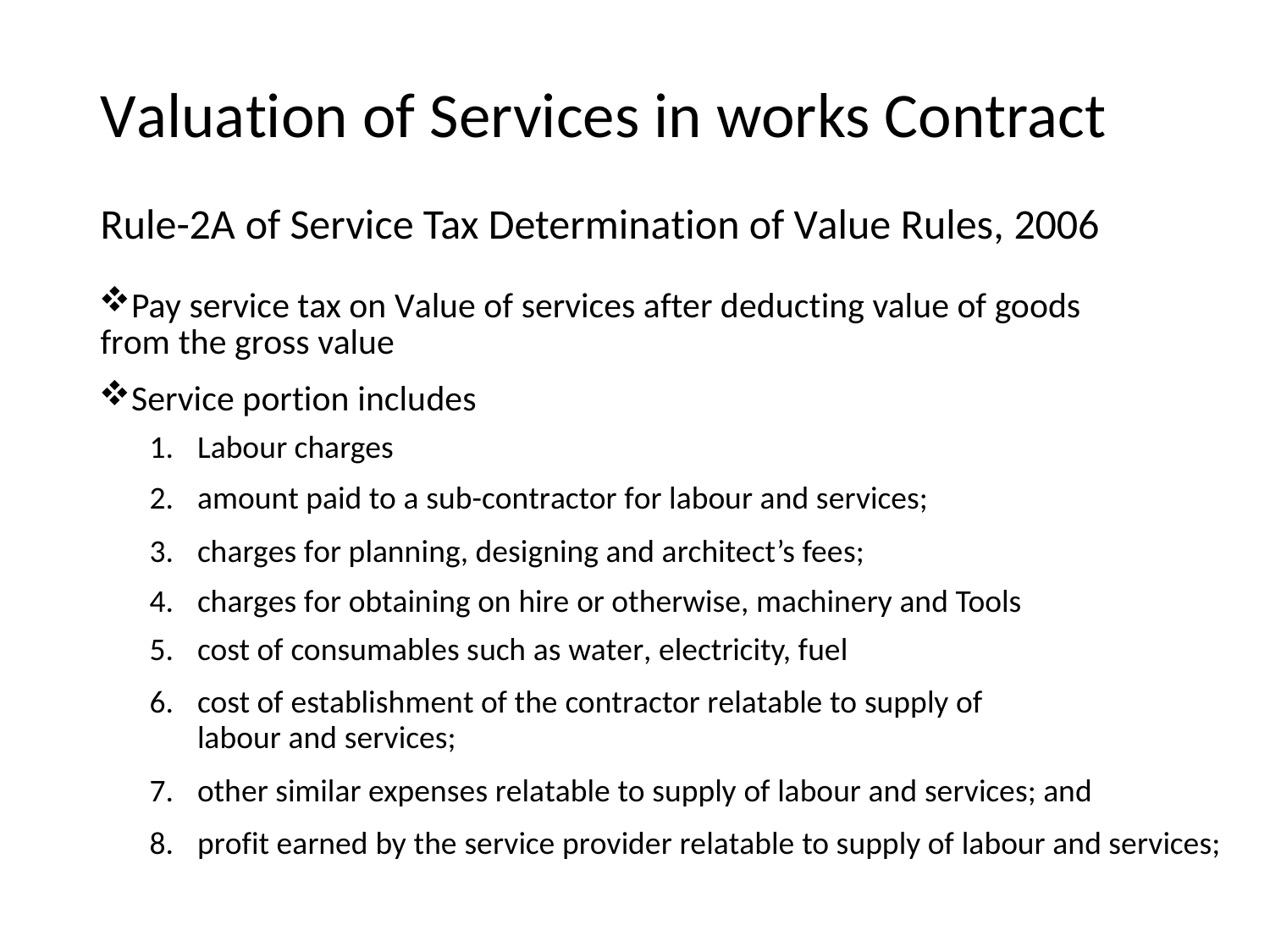

Valuation of Services in works Contract

Rule-2A of Service Tax Determination of Value Rules, 2006

Pay service tax on Value of services after deducting value of goods from the gross value
Service portion includes
Labour charges
amount paid to a sub-contractor for labour and services;
charges for planning, designing and architect’s fees;
charges for obtaining on hire or otherwise, machinery and Tools
cost of consumables such as water, electricity, fuel
cost of establishment of the contractor relatable to supply of labour and services;
other similar expenses relatable to supply of labour and services; and
profit earned by the service provider relatable to supply of labour and services;